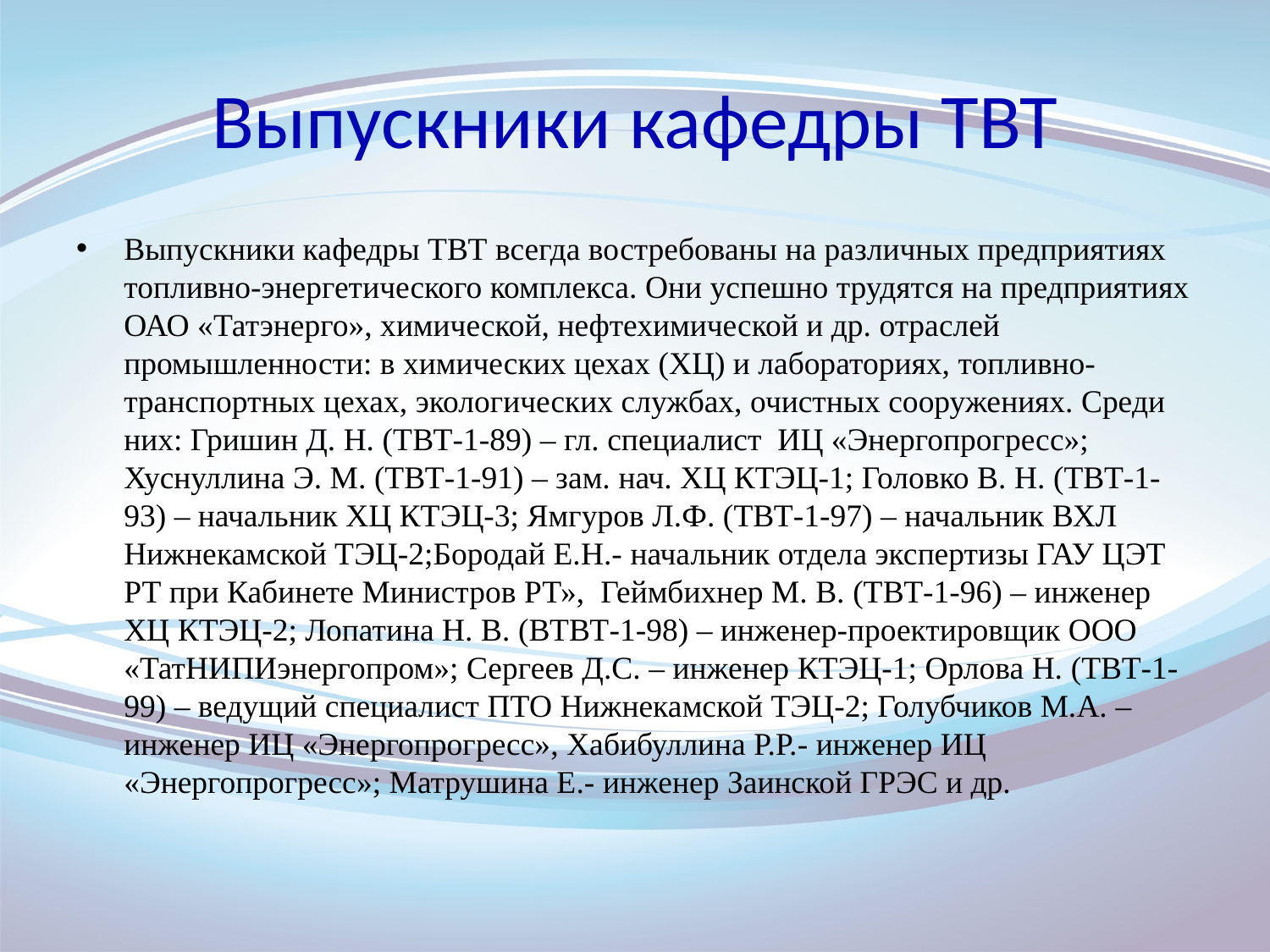

# Выпускники кафедры ТВТ
Выпускники кафедры ТВТ всегда востребованы на различных предприятиях топливно-энергетического комплекса. Они успешно трудятся на предприятиях ОАО «Татэнерго», химической, нефтехимической и др. отраслей промышленности: в химических цехах (ХЦ) и лабораториях, топливно-транспортных цехах, экологических службах, очистных сооружениях. Среди них: Гришин Д. Н. (ТВТ-1-89) – гл. специалист  ИЦ «Энергопрогресс»; Хуснуллина Э. М. (ТВТ-1-91) – зам. нач. ХЦ КТЭЦ-1; Головко В. Н. (ТВТ-1-93) – начальник ХЦ КТЭЦ-3; Ямгуров Л.Ф. (ТВТ-1-97) – начальник ВХЛ Нижнекамской ТЭЦ-2;Бородай Е.Н.- начальник отдела экспертизы ГАУ ЦЭТ РТ при Кабинете Министров РТ»,  Геймбихнер М. В. (ТВТ-1-96) – инженер ХЦ КТЭЦ-2; Лопатина Н. В. (ВТВТ-1-98) – инженер-проектировщик ООО «ТатНИПИэнергопром»; Сергеев Д.С. – инженер КТЭЦ-1; Орлова Н. (ТВТ-1-99) – ведущий специалист ПТО Нижнекамской ТЭЦ-2; Голубчиков М.А. – инженер ИЦ «Энергопрогресс», Хабибуллина Р.Р.- инженер ИЦ «Энергопрогресс»; Матрушина Е.- инженер Заинской ГРЭС и др.